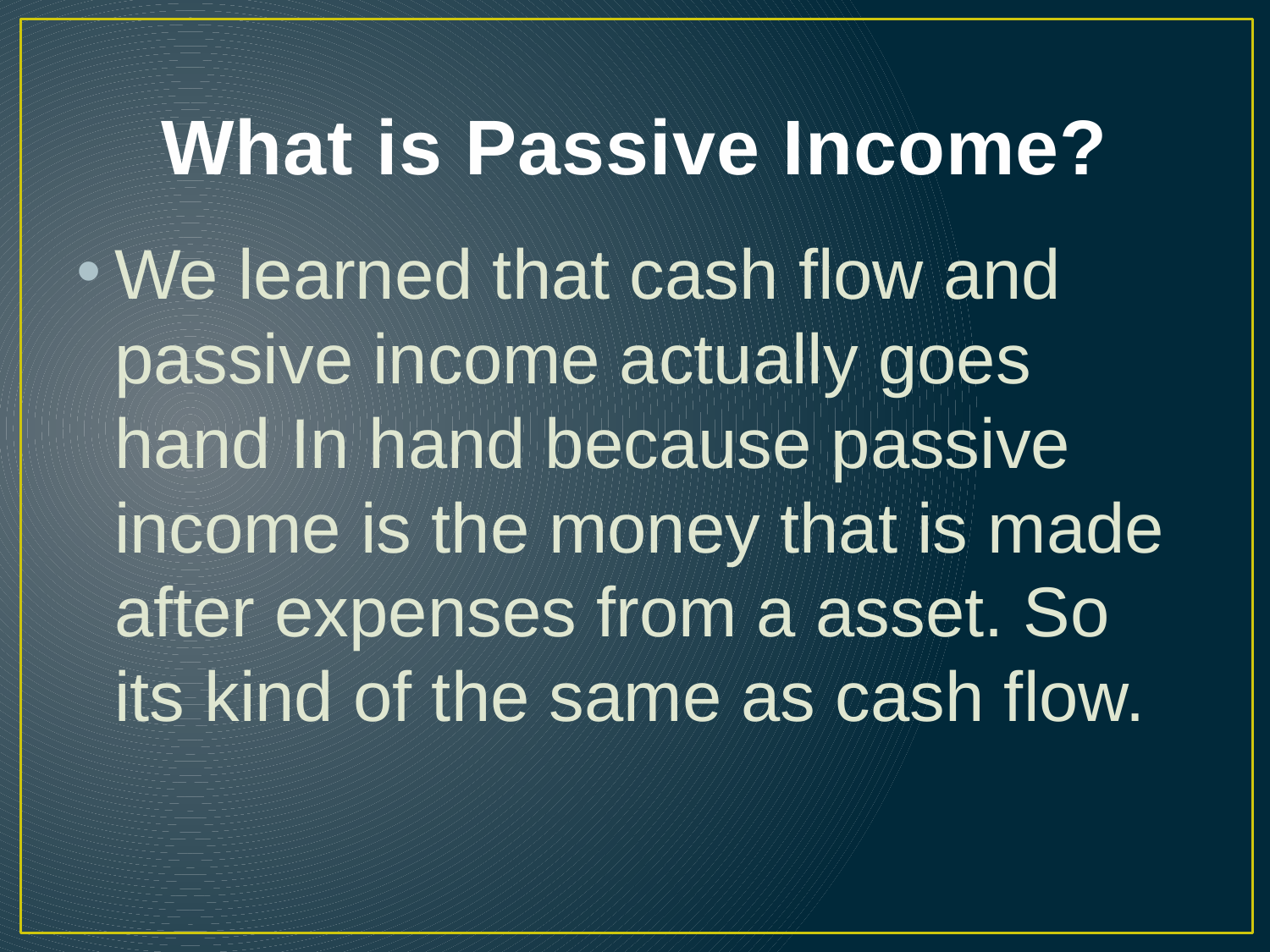

# What is Passive Income?
We learned that cash flow and passive income actually goes hand In hand because passive income is the money that is made after expenses from a asset. So its kind of the same as cash flow.